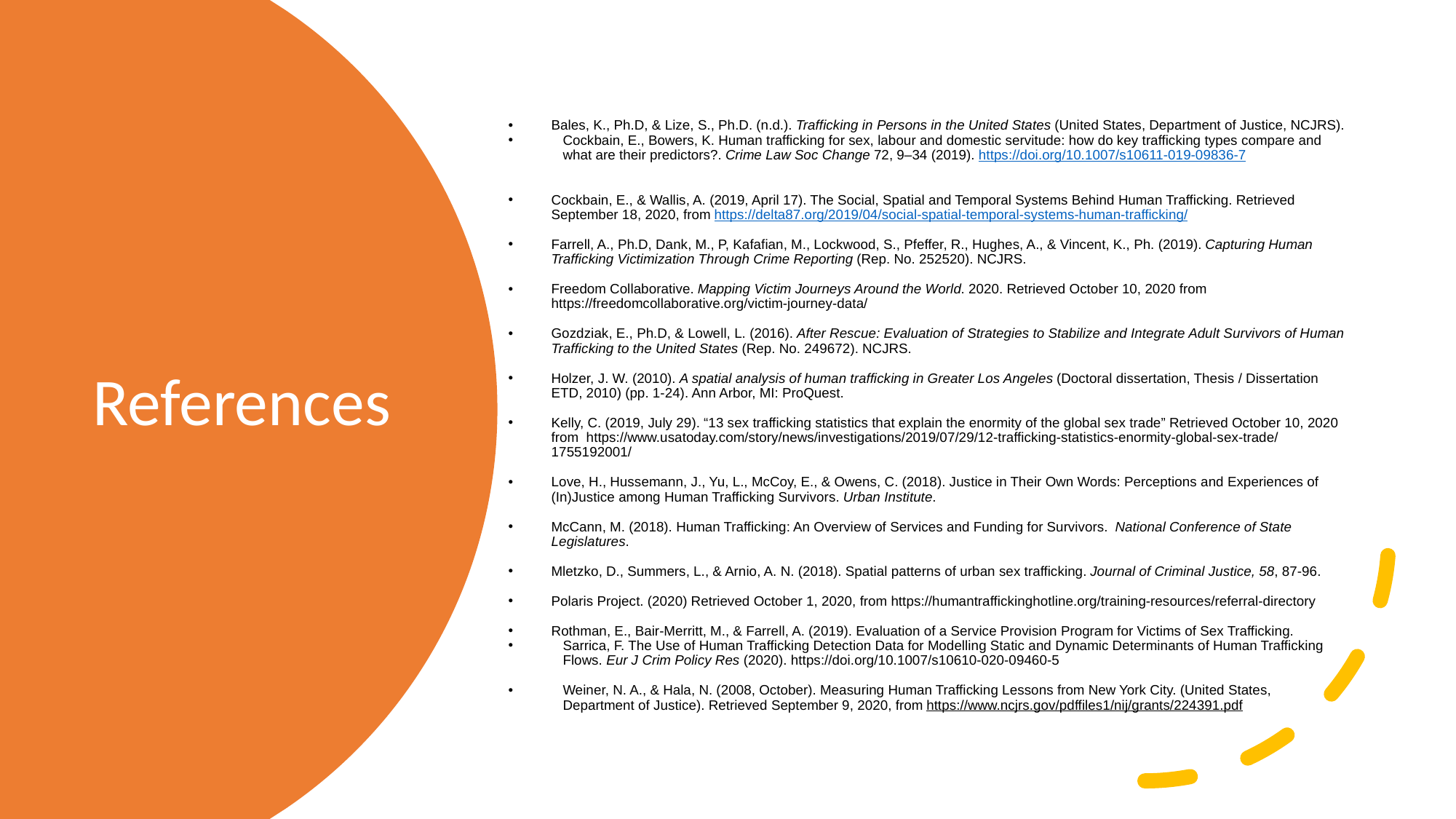

Bales, K., Ph.D, & Lize, S., Ph.D. (n.d.). Trafficking in Persons in the United States (United States, Department of Justice, NCJRS).
Cockbain, E., Bowers, K. Human trafficking for sex, labour and domestic servitude: how do key trafficking types compare and what are their predictors?. Crime Law Soc Change 72, 9–34 (2019). https://doi.org/10.1007/s10611-019-09836-7
Cockbain, E., & Wallis, A. (2019, April 17). The Social, Spatial and Temporal Systems Behind Human Trafficking. Retrieved September 18, 2020, from https://delta87.org/2019/04/social-spatial-temporal-systems-human-trafficking/
Farrell, A., Ph.D, Dank, M., P, Kafafian, M., Lockwood, S., Pfeffer, R., Hughes, A., & Vincent, K., Ph. (2019). Capturing Human Trafficking Victimization Through Crime Reporting (Rep. No. 252520). NCJRS.
Freedom Collaborative. Mapping Victim Journeys Around the World. 2020. Retrieved October 10, 2020 from https://freedomcollaborative.org/victim-journey-data/
Gozdziak, E., Ph.D, & Lowell, L. (2016). After Rescue: Evaluation of Strategies to Stabilize and Integrate Adult Survivors of Human Trafficking to the United States (Rep. No. 249672). NCJRS.
Holzer, J. W. (2010). A spatial analysis of human trafficking in Greater Los Angeles (Doctoral dissertation, Thesis / Dissertation ETD, 2010) (pp. 1-24). Ann Arbor, MI: ProQuest.
Kelly, C. (2019, July 29). “13 sex trafficking statistics that explain the enormity of the global sex trade” Retrieved October 10, 2020 from  https://www.usatoday.com/story/news/investigations/2019/07/29/12-trafficking-statistics-enormity-global-sex-trade/1755192001/
Love, H., Hussemann, J., Yu, L., McCoy, E., & Owens, C. (2018). Justice in Their Own Words: Perceptions and Experiences of (In)Justice among Human Trafficking Survivors. Urban Institute.
McCann, M. (2018). Human Trafficking: An Overview of Services and Funding for Survivors.  National Conference of State Legislatures.
Mletzko, D., Summers, L., & Arnio, A. N. (2018). Spatial patterns of urban sex trafficking. Journal of Criminal Justice, 58, 87-96.
Polaris Project. (2020) Retrieved October 1, 2020, from https://humantraffickinghotline.org/training-resources/referral-directory
Rothman, E., Bair-Merritt, M., & Farrell, A. (2019). Evaluation of a Service Provision Program for Victims of Sex Trafficking.
Sarrica, F. The Use of Human Trafficking Detection Data for Modelling Static and Dynamic Determinants of Human Trafficking Flows. Eur J Crim Policy Res (2020). https://doi.org/10.1007/s10610-020-09460-5
Weiner, N. A., & Hala, N. (2008, October). Measuring Human Trafficking Lessons from New York City. (United States, Department of Justice). Retrieved September 9, 2020, from https://www.ncjrs.gov/pdffiles1/nij/grants/224391.pdf
# References